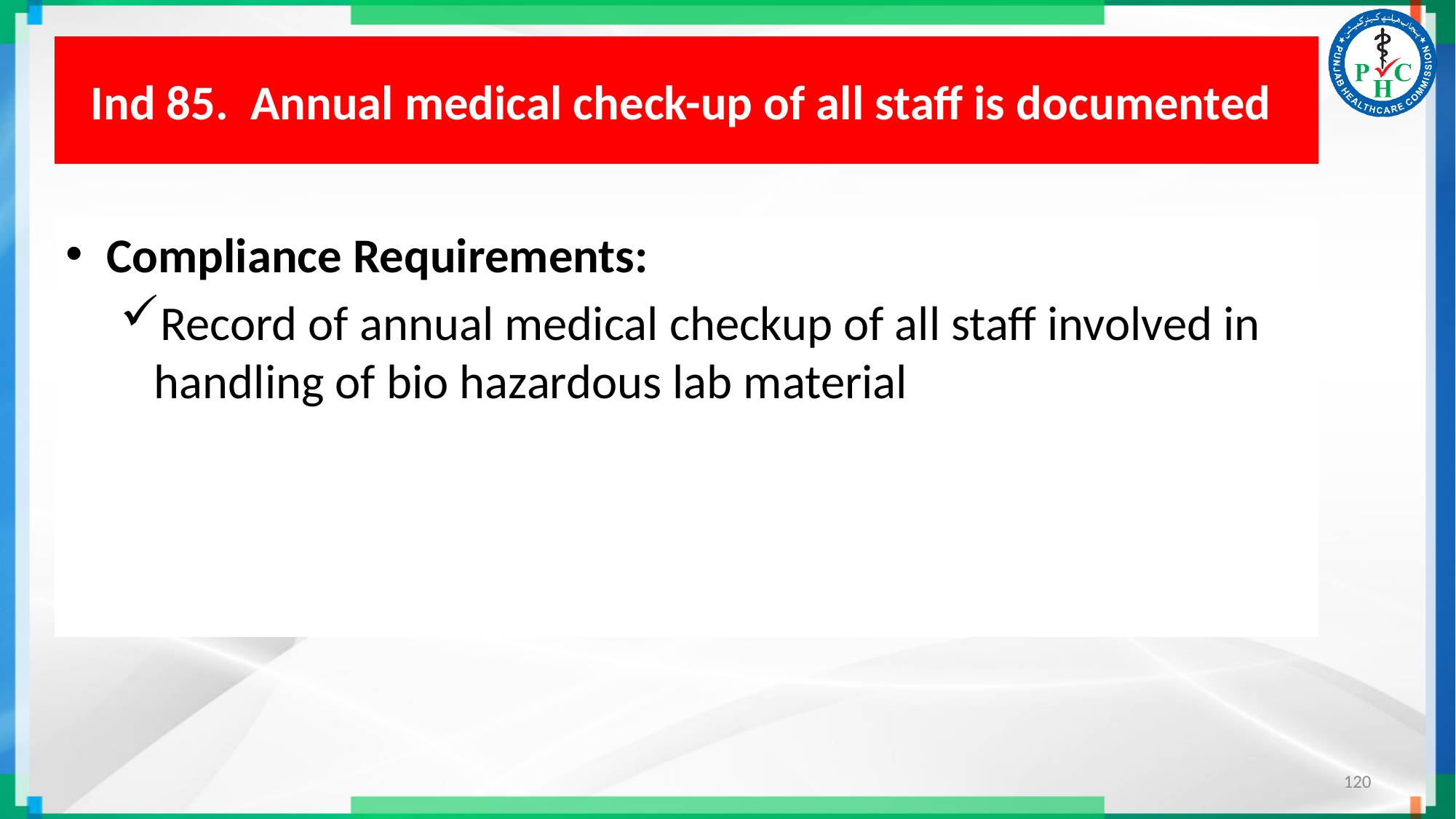

# Ind 85.  Annual medical check-up of all staﬀ is documented
Compliance Requirements:
Record of annual medical checkup of all staff involved in handling of bio hazardous lab material

120